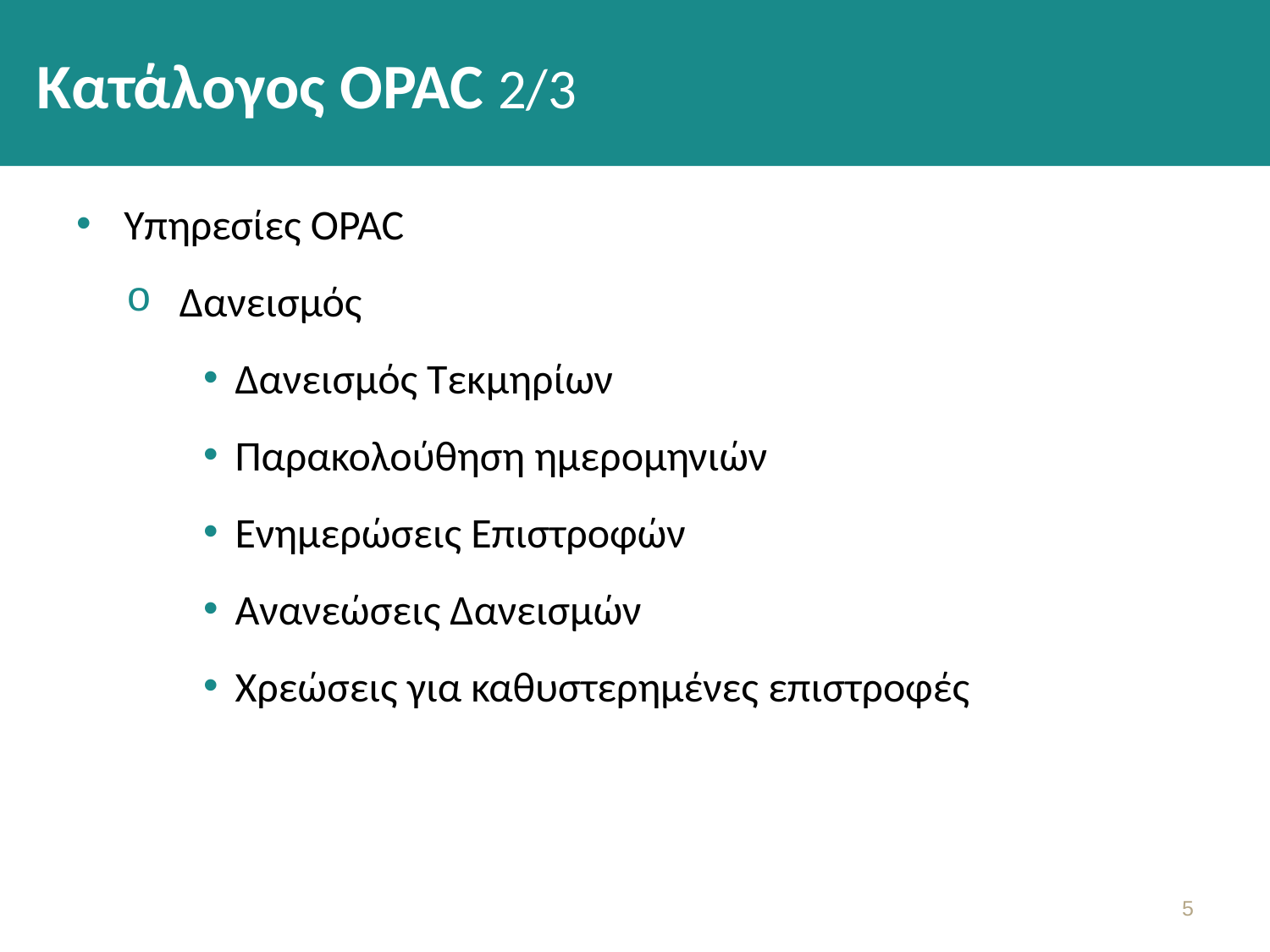

# Κατάλογος OPAC 2/3
Υπηρεσίες OPAC
Δανεισμός
Δανεισμός Τεκμηρίων
Παρακολούθηση ημερομηνιών
Ενημερώσεις Επιστροφών
Ανανεώσεις Δανεισμών
Χρεώσεις για καθυστερημένες επιστροφές

5